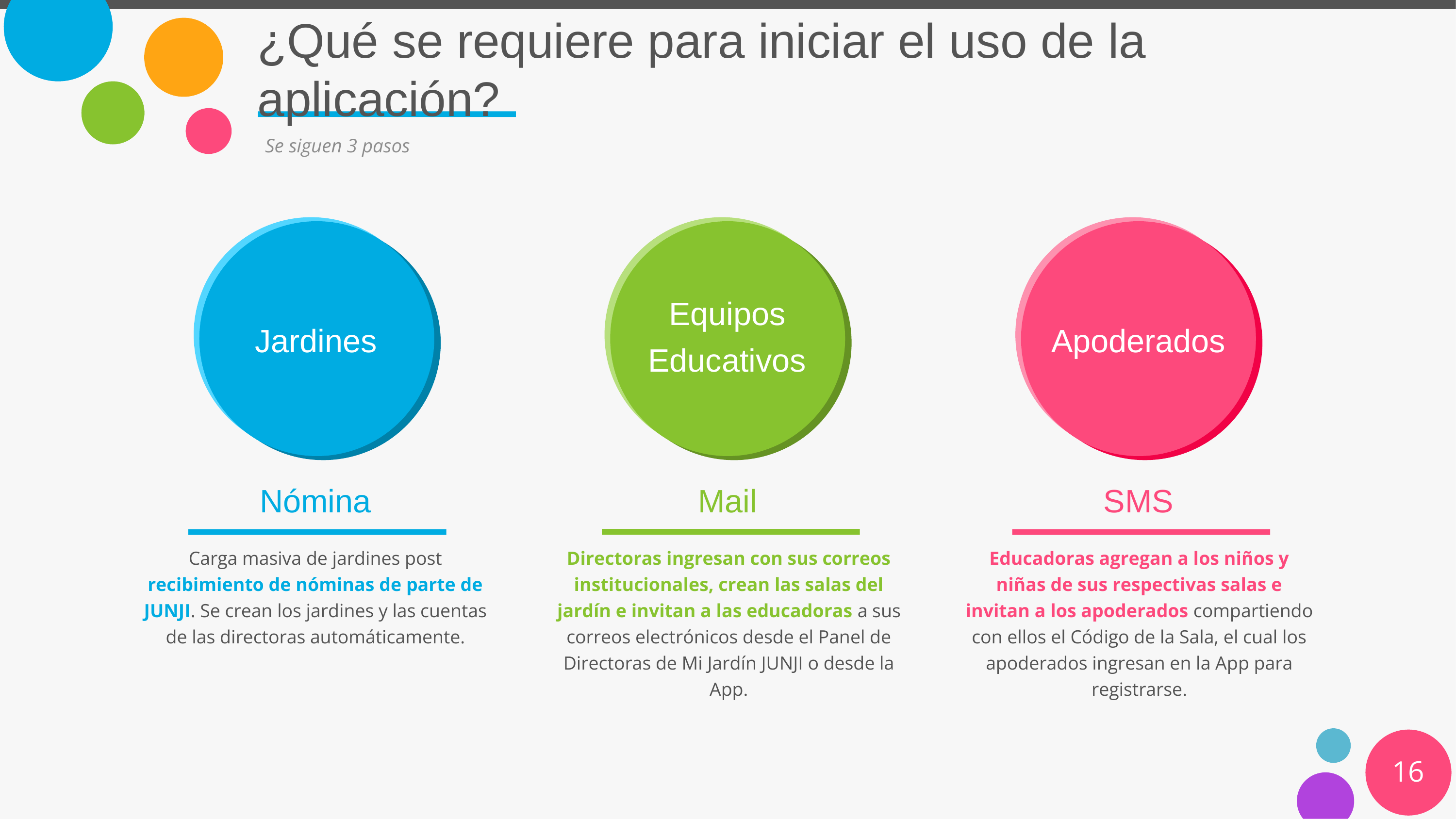

# ¿Qué se requiere para iniciar el uso de la aplicación?
Se siguen 3 pasos
Equipos Educativos
Jardines
Apoderados
Mail
Nómina
SMS
Directoras ingresan con sus correos institucionales, crean las salas del jardín e invitan a las educadoras a sus correos electrónicos desde el Panel de Directoras de Mi Jardín JUNJI o desde la App.
Carga masiva de jardines post recibimiento de nóminas de parte de JUNJI. Se crean los jardines y las cuentas de las directoras automáticamente.
Educadoras agregan a los niños y niñas de sus respectivas salas e invitan a los apoderados compartiendo con ellos el Código de la Sala, el cual los apoderados ingresan en la App para registrarse.
16